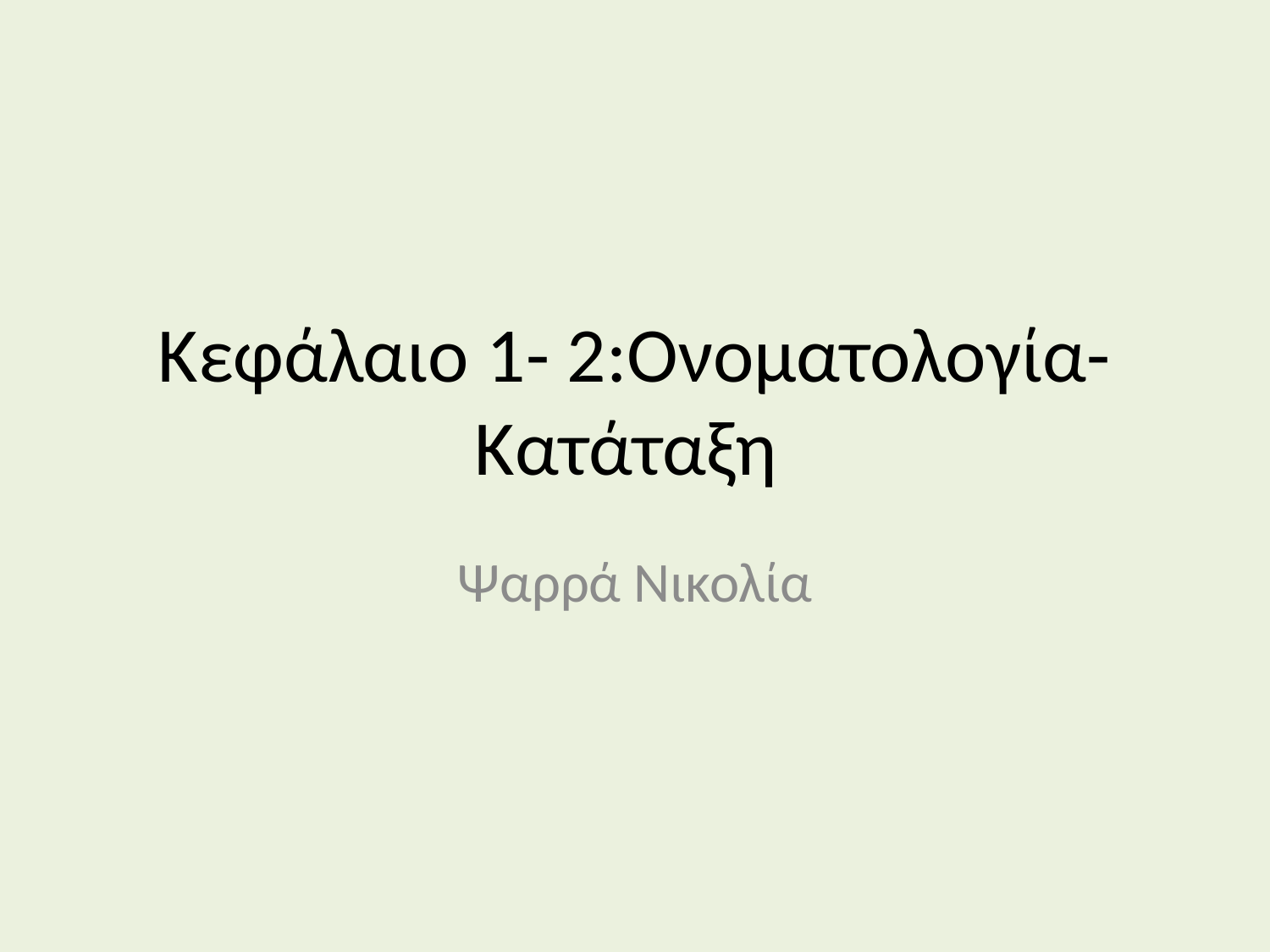

# Κεφάλαιο 1- 2:Ονοματολογία- Κατάταξη
Ψαρρά Νικολία